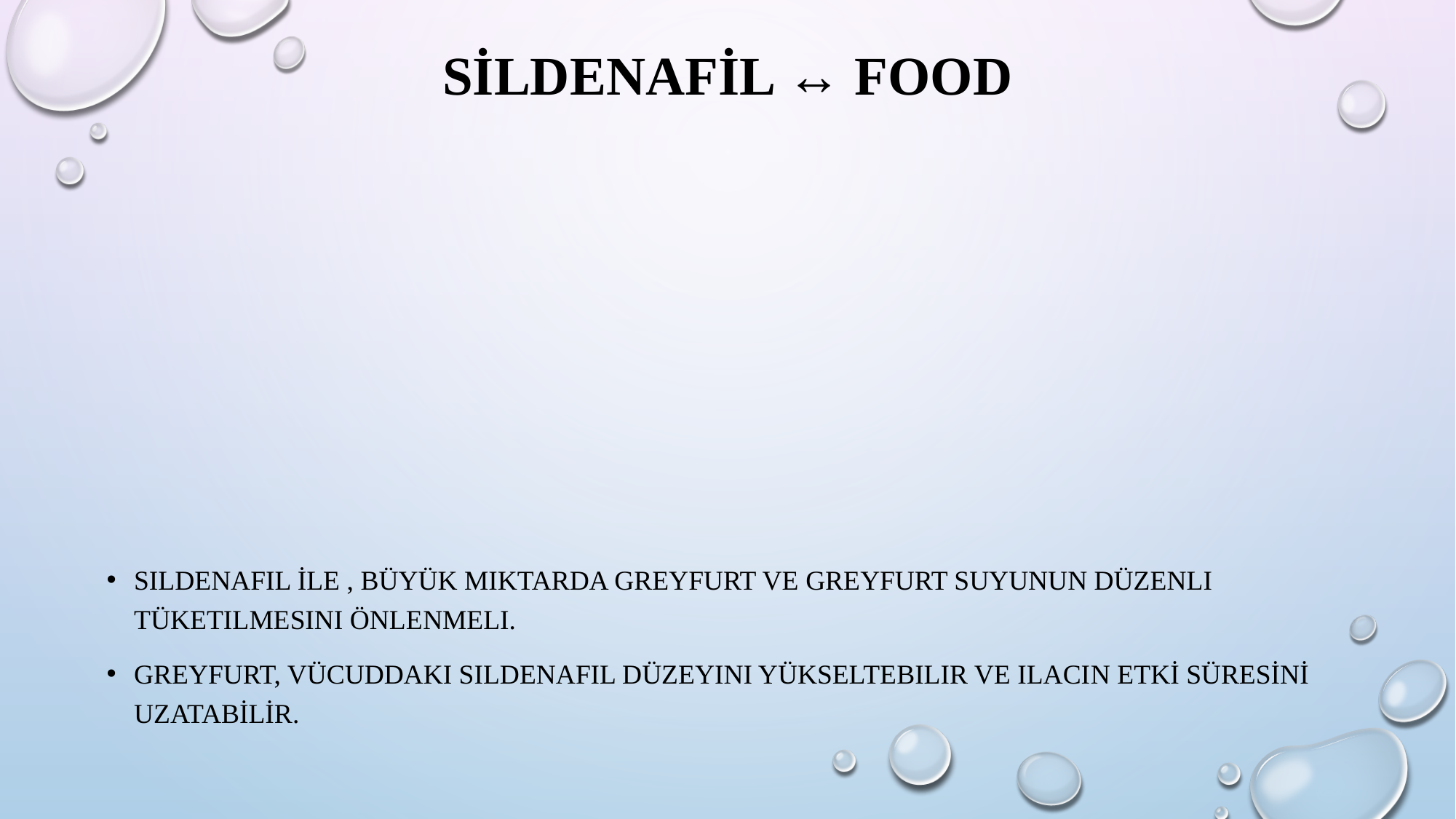

# sildenafil ↔ food
sildenafil ile , büyük miktarda greyfurt ve greyfurt suyunun düzenli tüketilmesini önlenmeli.
Greyfurt, vücuddaki sildenafil düzeyini yükseltebilir ve ilacın etki süresini uzatabilir.